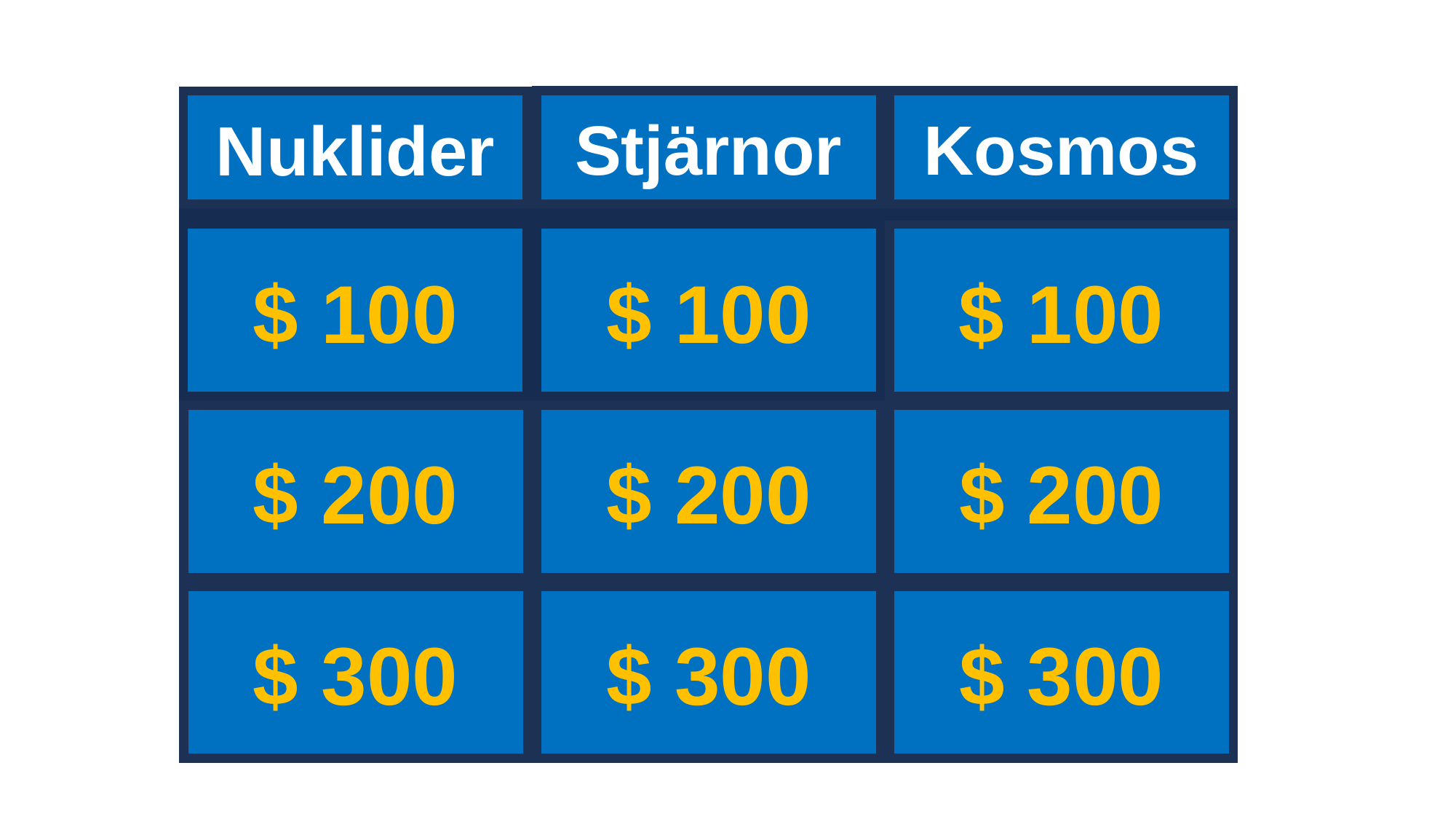

Stjärnor
Kosmos
Nuklider

Varför är litium så sällsynt?
$ 100
Varför roterar stjärnor?
Vilka nuklider bildades omedelbart efter Big Bang?
$ 100
$ 100
Varför består jordens kärna huvudsakligen av nickel och järn?
Varför har stjärnspektra absorptionslinjer?
Hur fungerar universums expansion?
$ 200
$ 200
$ 200
Varför finns radioaktivitet överhuvudtaget?
Vad är en stjärna?
Vad kom före Big Bang?
$ 300
$ 300
$ 300